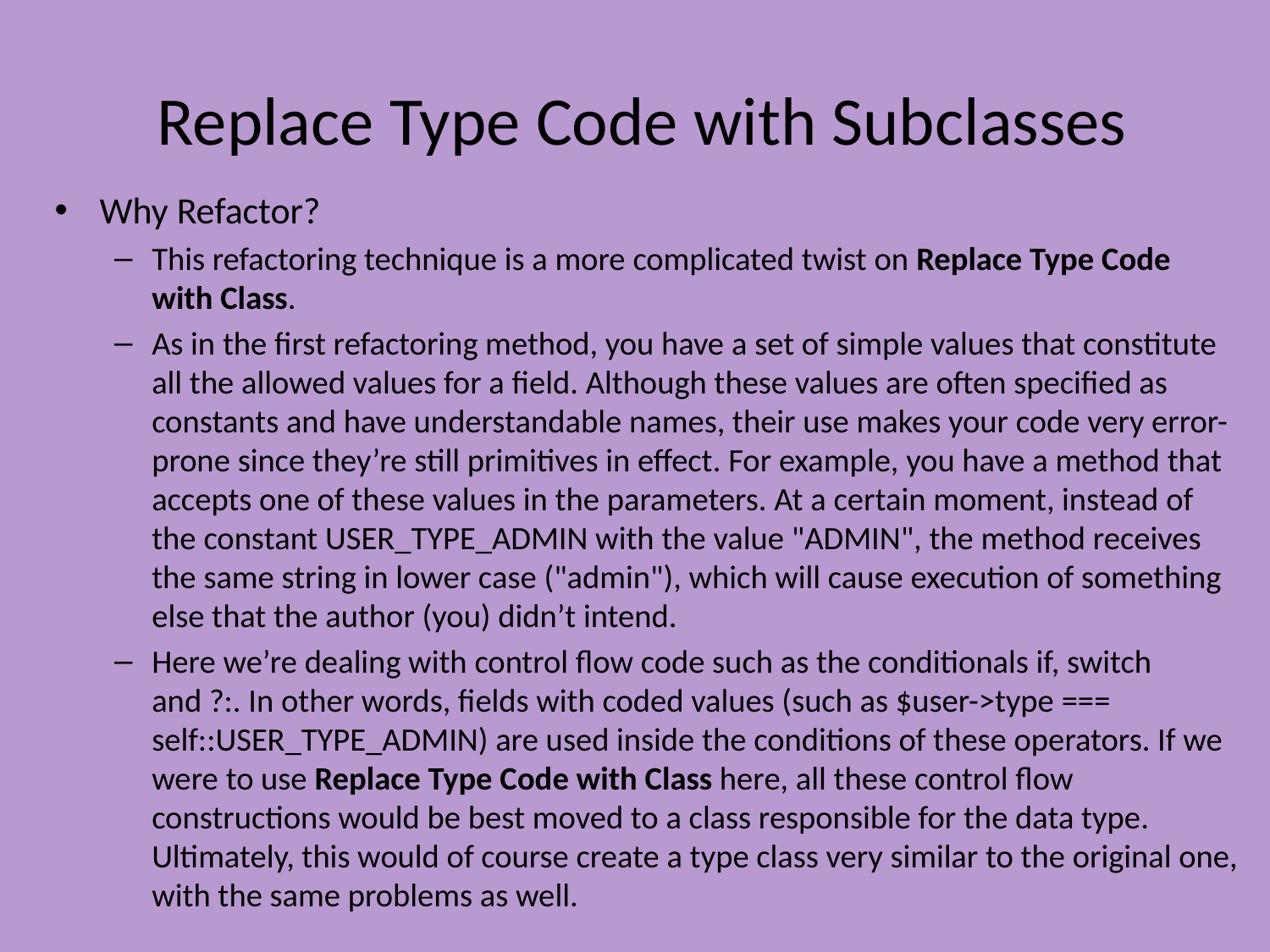

# Replace Type Code with Subclasses
Why Refactor?
This refactoring technique is a more complicated twist on Replace Type Code with Class.
As in the first refactoring method, you have a set of simple values that constitute all the allowed values for a field. Although these values are often specified as constants and have understandable names, their use makes your code very error-prone since they’re still primitives in effect. For example, you have a method that accepts one of these values in the parameters. At a certain moment, instead of the constant USER_TYPE_ADMIN with the value "ADMIN", the method receives the same string in lower case ("admin"), which will cause execution of something else that the author (you) didn’t intend.
Here we’re dealing with control flow code such as the conditionals if, switch and ?:. In other words, fields with coded values (such as $user->type === self::USER_TYPE_ADMIN) are used inside the conditions of these operators. If we were to use Replace Type Code with Class here, all these control flow constructions would be best moved to a class responsible for the data type. Ultimately, this would of course create a type class very similar to the original one, with the same problems as well.